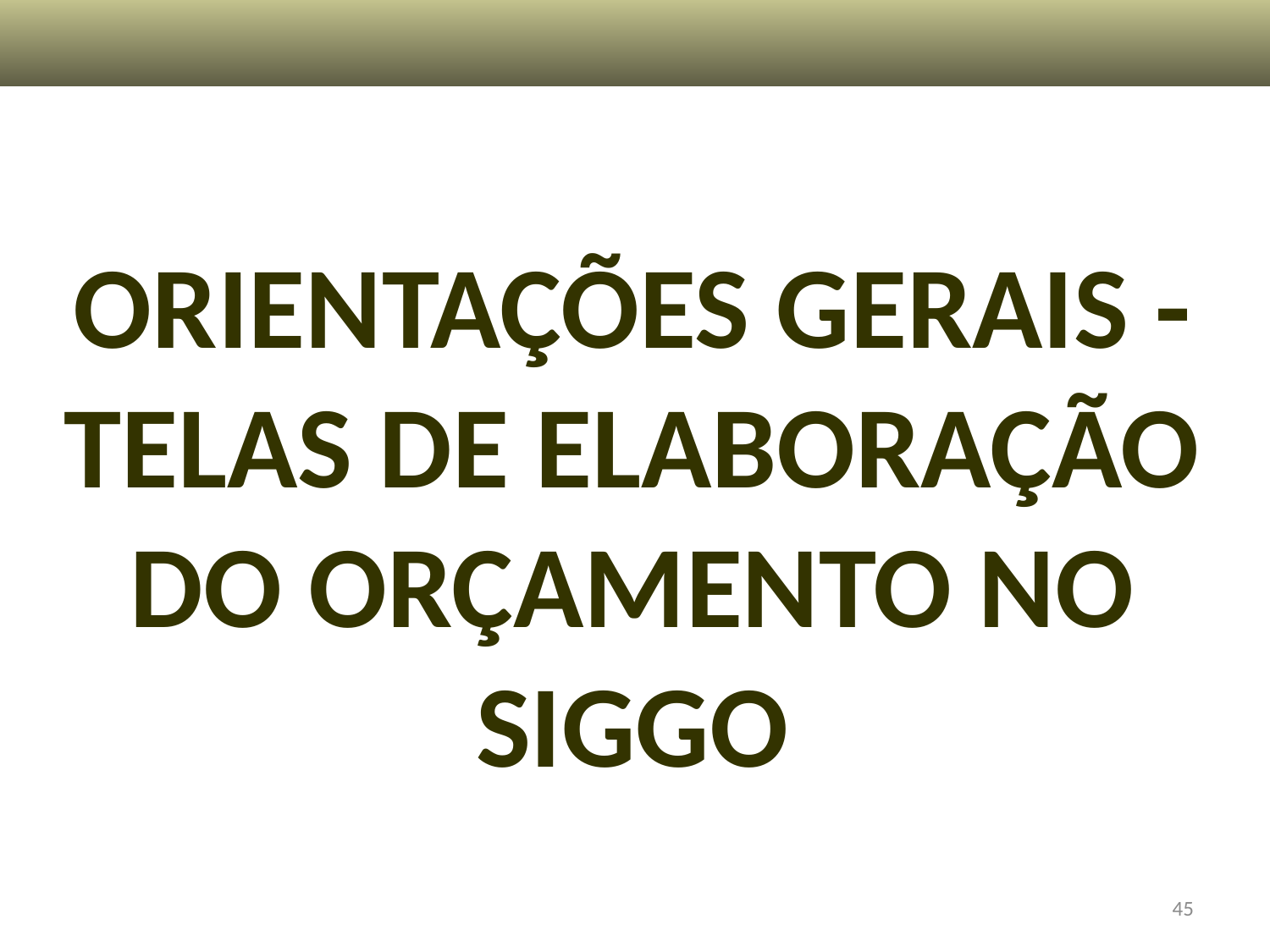

ORIENTAÇÕES GERAIS - TELAS DE ELABORAÇÃO DO ORÇAMENTO NO SIGGO
45